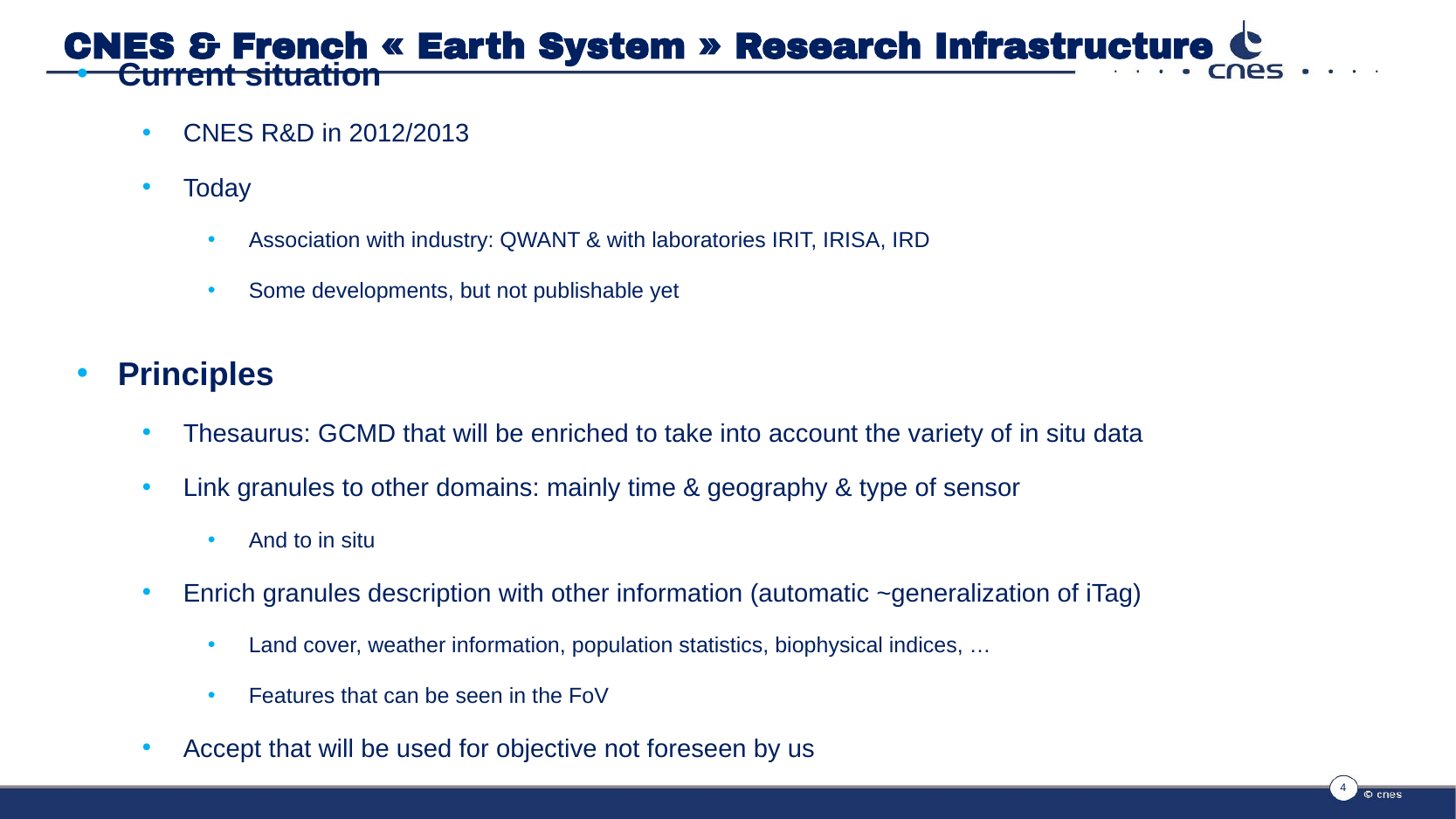

# CNES & French « Earth System » Research Infrastructure
Current situation
CNES R&D in 2012/2013
Today
Association with industry: QWANT & with laboratories IRIT, IRISA, IRD
Some developments, but not publishable yet

Principles
Thesaurus: GCMD that will be enriched to take into account the variety of in situ data
Link granules to other domains: mainly time & geography & type of sensor
And to in situ
Enrich granules description with other information (automatic ~generalization of iTag)
Land cover, weather information, population statistics, biophysical indices, …
Features that can be seen in the FoV
Accept that will be used for objective not foreseen by us

4